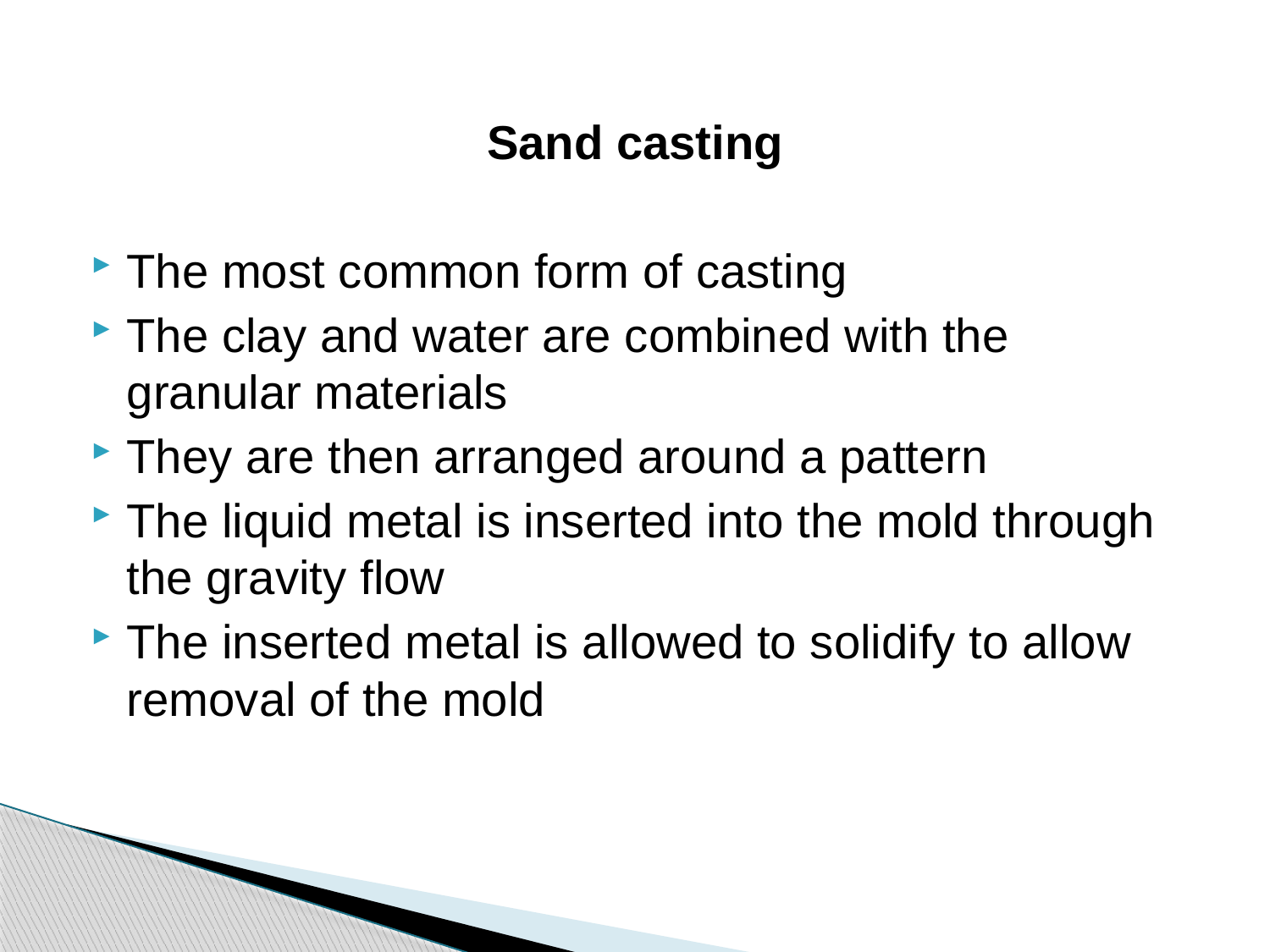

Sand casting

The most common form of casting
The clay and water are combined with the granular materials
They are then arranged around a pattern
The liquid metal is inserted into the mold through the gravity flow
The inserted metal is allowed to solidify to allow removal of the mold